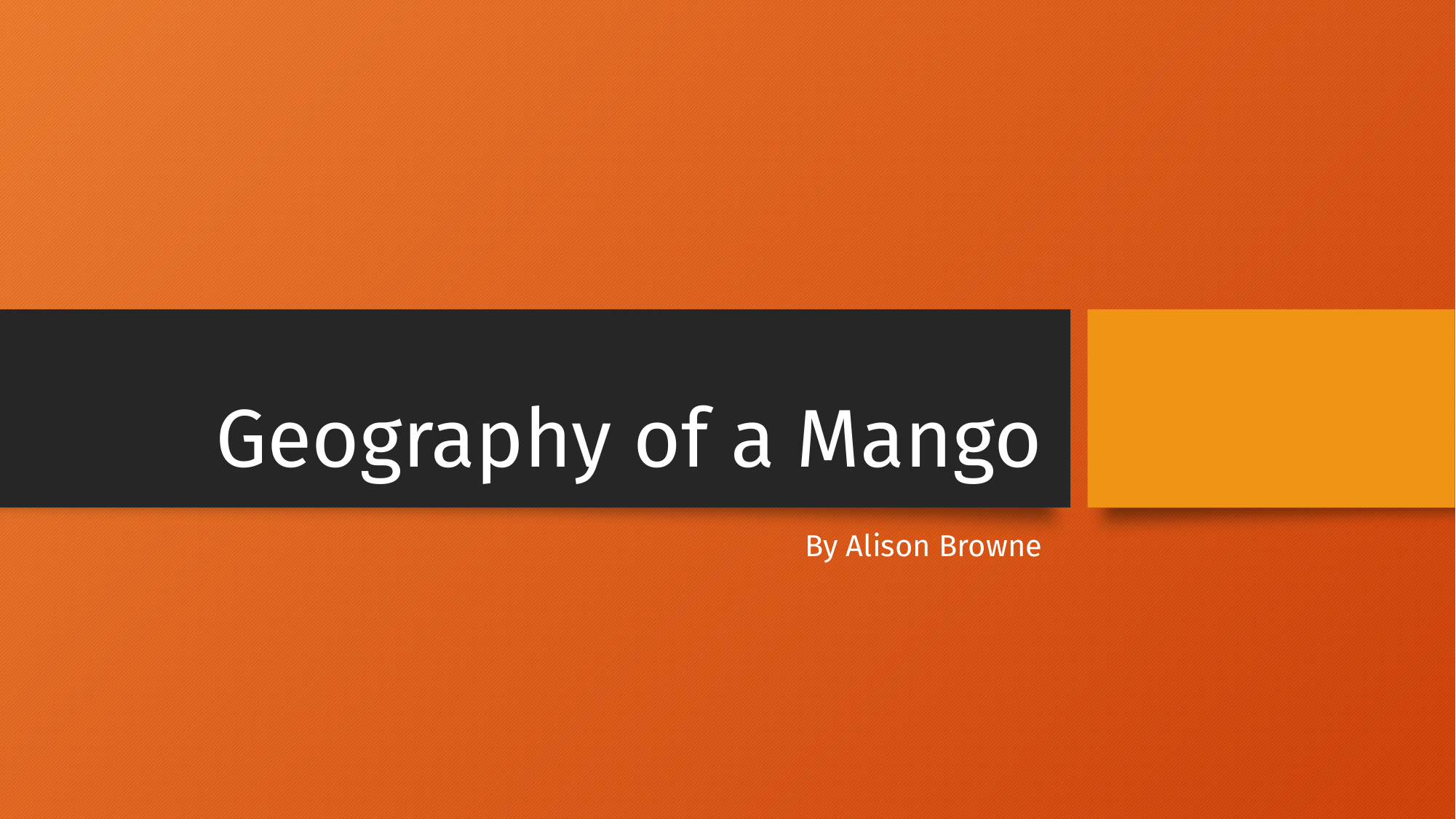

# Geography of a Mango
By Alison Browne